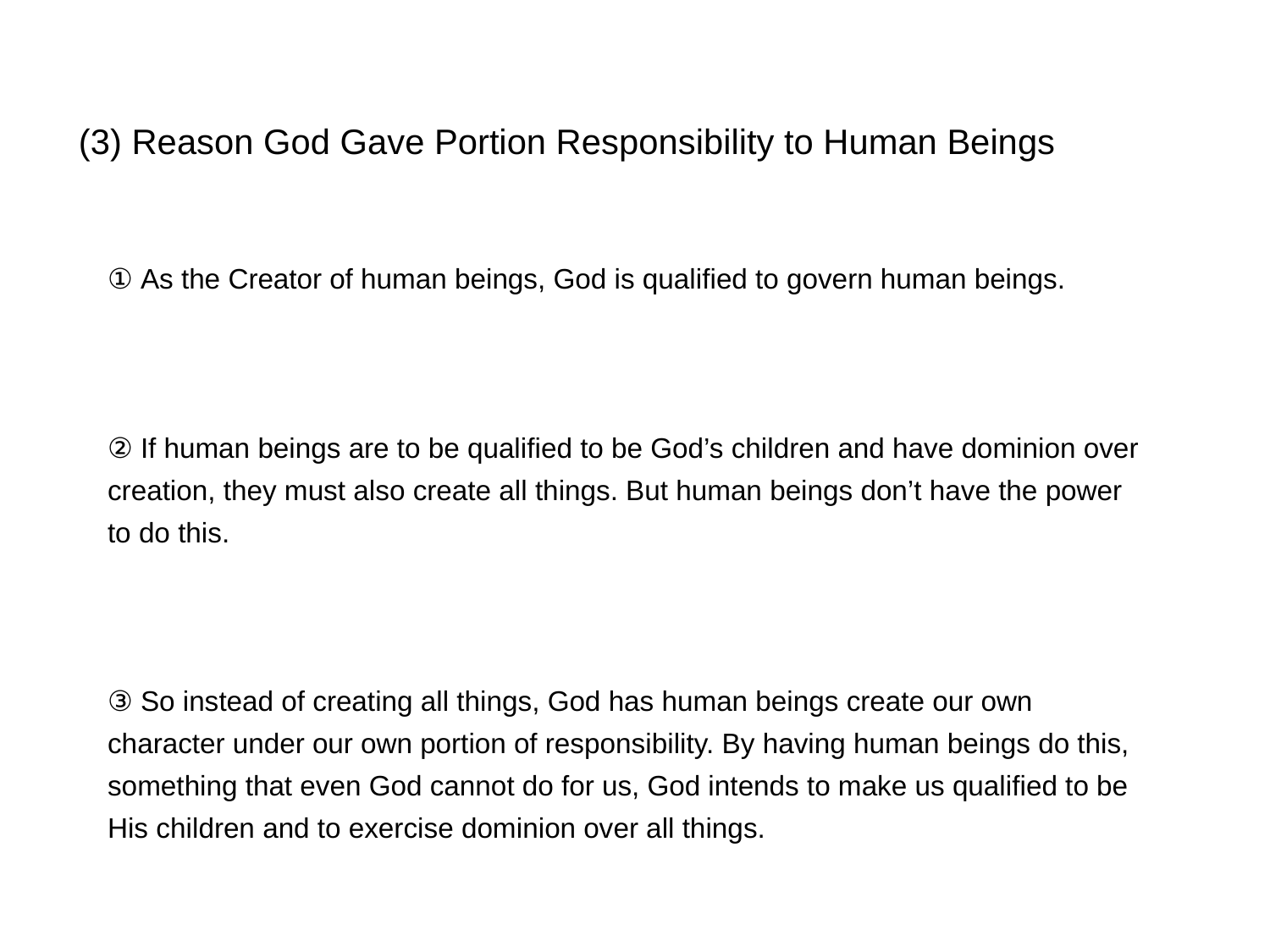

(3) Reason God Gave Portion Responsibility to Human Beings
① As the Creator of human beings, God is qualified to govern human beings.

② If human beings are to be qualified to be God’s children and have dominion over creation, they must also create all things. But human beings don’t have the power to do this.

③ So instead of creating all things, God has human beings create our own character under our own portion of responsibility. By having human beings do this, something that even God cannot do for us, God intends to make us qualified to be His children and to exercise dominion over all things.